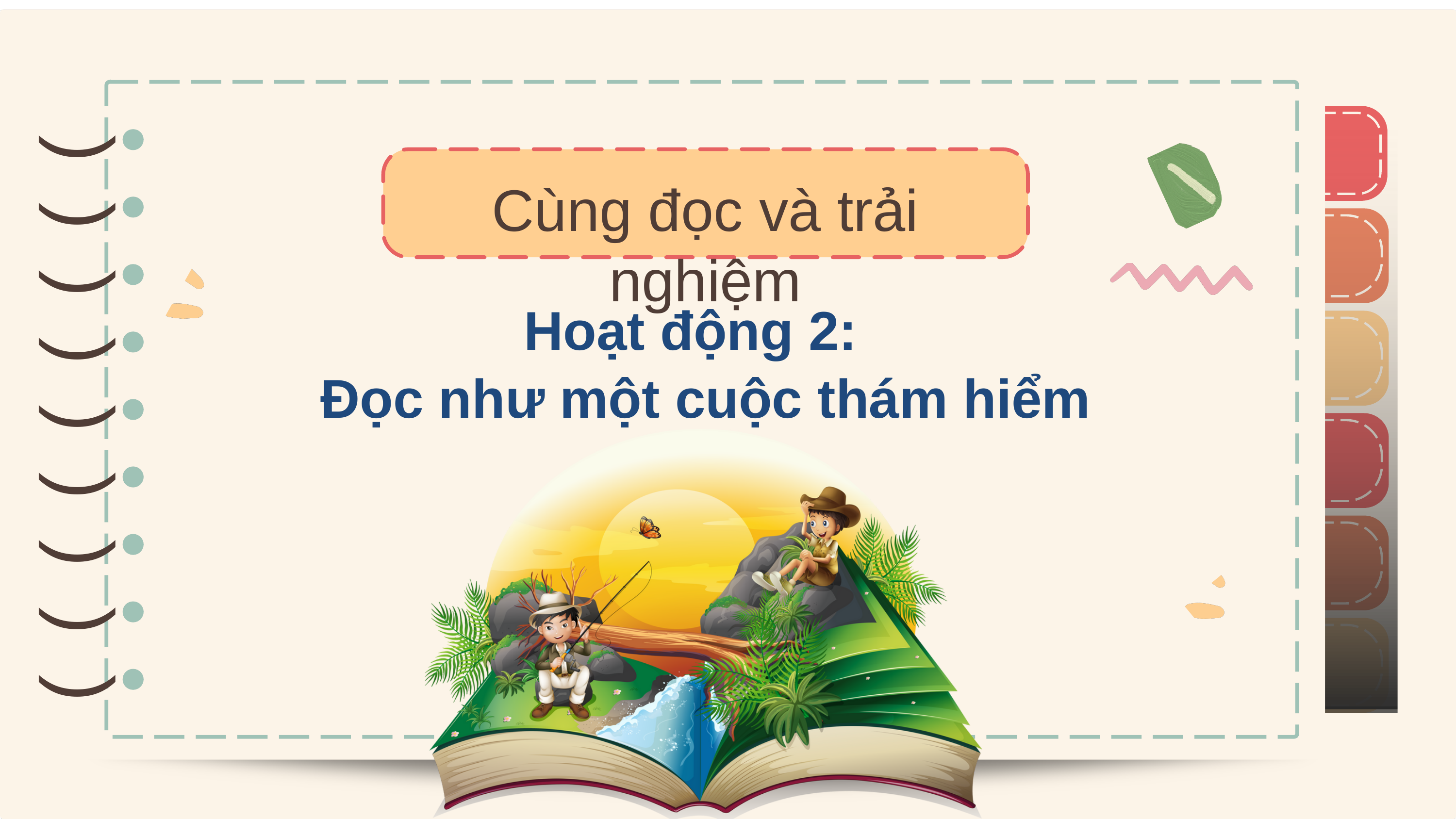

)
)
)
)
)
)
)
)
)

)
)
)
)
)
)
)
)
)

Cùng đọc và trải nghiệm

Hoạt động 2:
Đọc như một cuộc thám hiểm